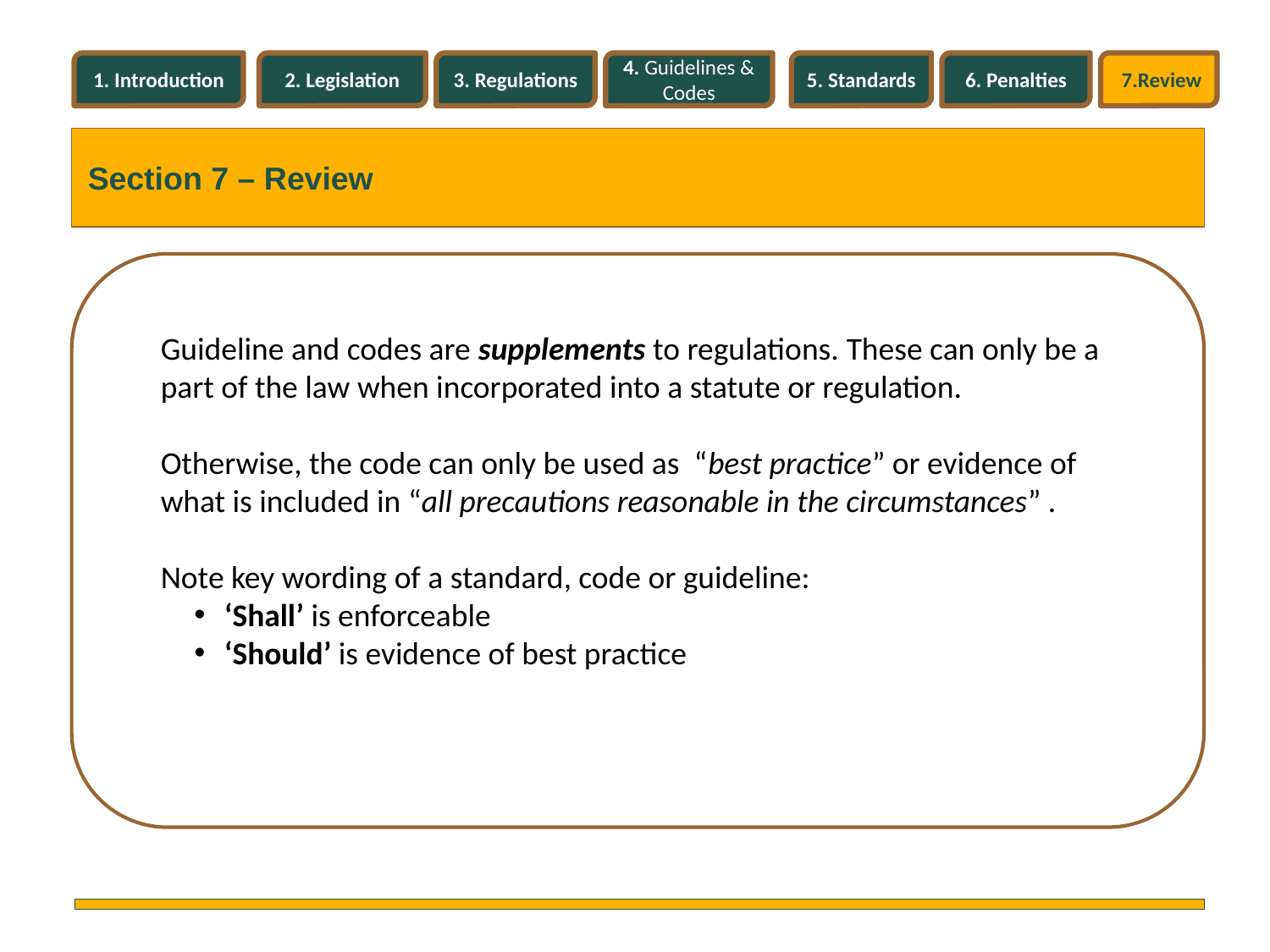

1. Introduction
2. Legislation
3. Regulations
4. Guidelines & Codes
5. Standards
6. Penalties
7.Review

Section 7 – Review

Guideline and codes are supplements to regulations. These can only be a part of the law when incorporated into a statute or regulation.

Otherwise, the code can only be used as  “best practice” or evidence of what is included in “all precautions reasonable in the circumstances” .

Note key wording of a standard, code or guideline:
‘Shall’ is enforceable
‘Should’ is evidence of best practice